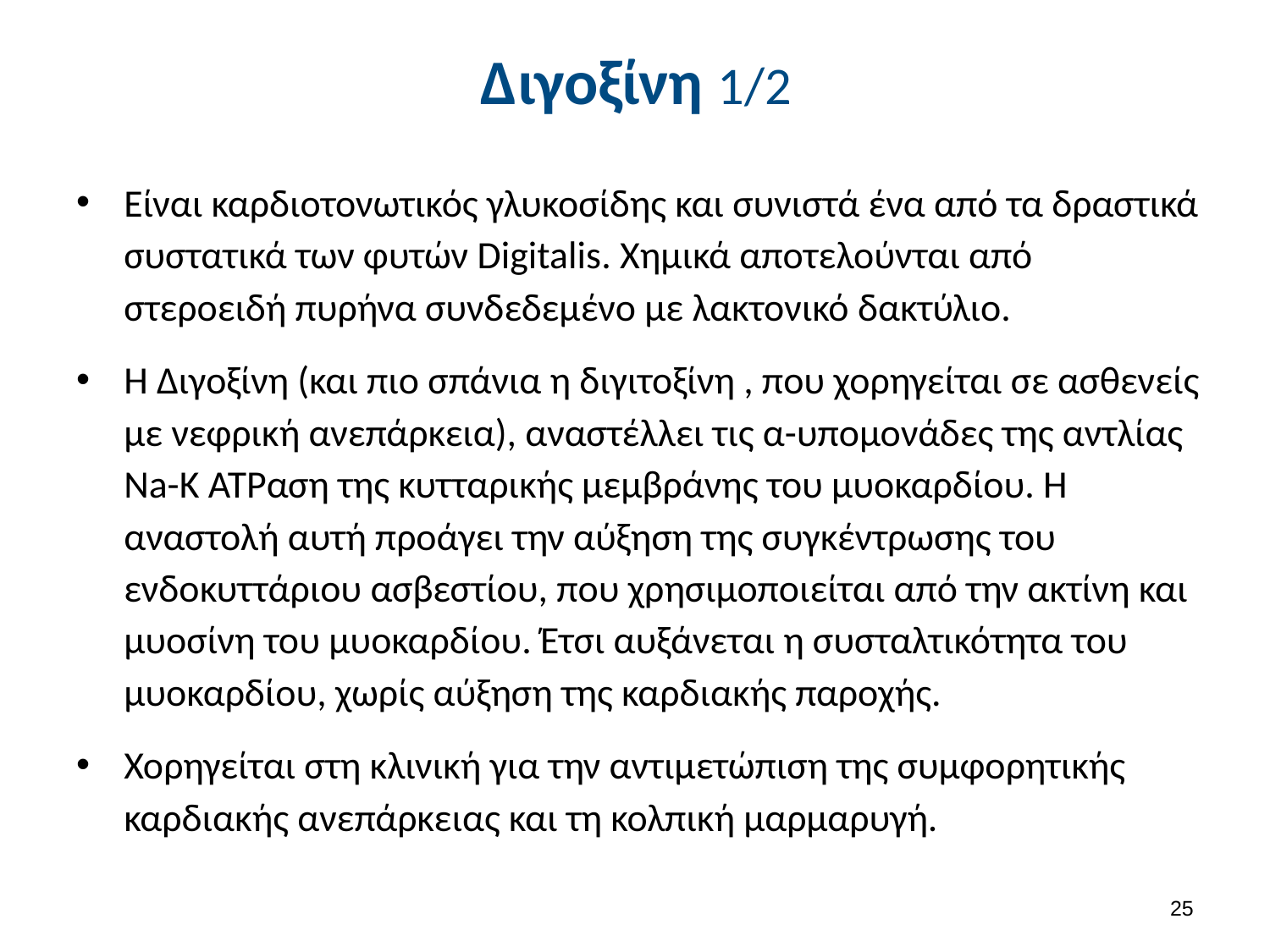

# Διγοξίνη 1/2
Είναι καρδιοτονωτικός γλυκοσίδης και συνιστά ένα από τα δραστικά συστατικά των φυτών Digitalis. Χημικά αποτελούνται από στεροειδή πυρήνα συνδεδεμένο με λακτονικό δακτύλιο.
Η Διγοξίνη (και πιο σπάνια η διγιτοξίνη , που χορηγείται σε ασθενείς με νεφρική ανεπάρκεια), αναστέλλει τις α-υπομονάδες της αντλίας Na-K ATPαση της κυτταρικής μεμβράνης του μυοκαρδίου. Η αναστολή αυτή προάγει την αύξηση της συγκέντρωσης του ενδοκυττάριου ασβεστίου, που χρησιμοποιείται από την ακτίνη και μυοσίνη του μυοκαρδίου. Έτσι αυξάνεται η συσταλτικότητα του μυοκαρδίου, χωρίς αύξηση της καρδιακής παροχής.
Χορηγείται στη κλινική για την αντιμετώπιση της συμφορητικής καρδιακής ανεπάρκειας και τη κολπική μαρμαρυγή.
25